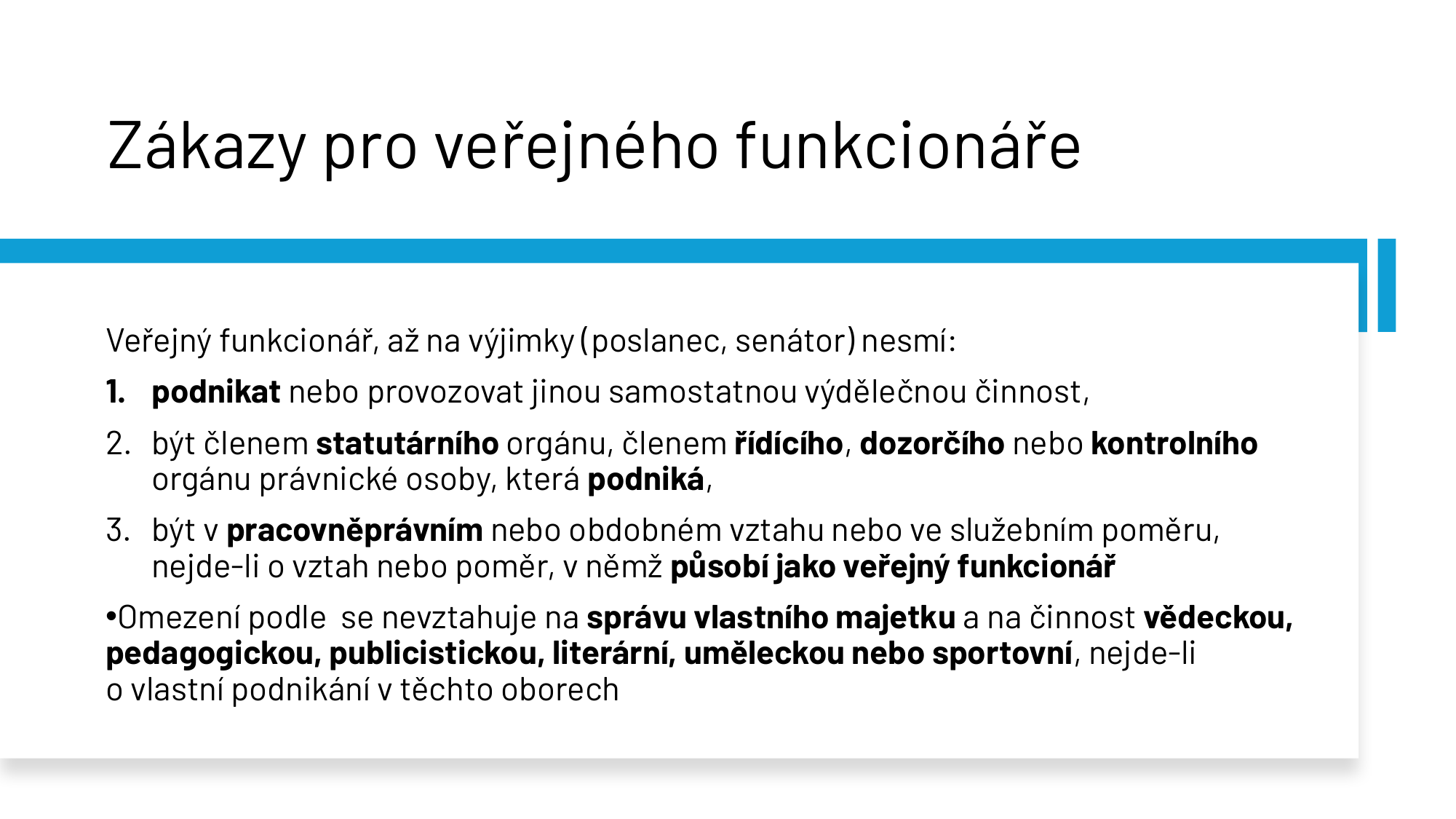

# Zákazy pro veřejného funkcionáře

Veřejný funkcionář, až na výjimky (poslanec, senátor) nesmí:
podnikat nebo provozovat jinou samostatnou výdělečnou činnost,
být členem statutárního orgánu, členem řídícího, dozorčího nebo kontrolního orgánu právnické osoby, která podniká,
být v pracovněprávním nebo obdobném vztahu nebo ve služebním poměru, nejde-li o vztah nebo poměr, v němž působí jako veřejný funkcionář
Omezení podle  se nevztahuje na správu vlastního majetku a na činnost vědeckou, pedagogickou, publicistickou, literární, uměleckou nebo sportovní, nejde-li o vlastní podnikání v těchto oborech